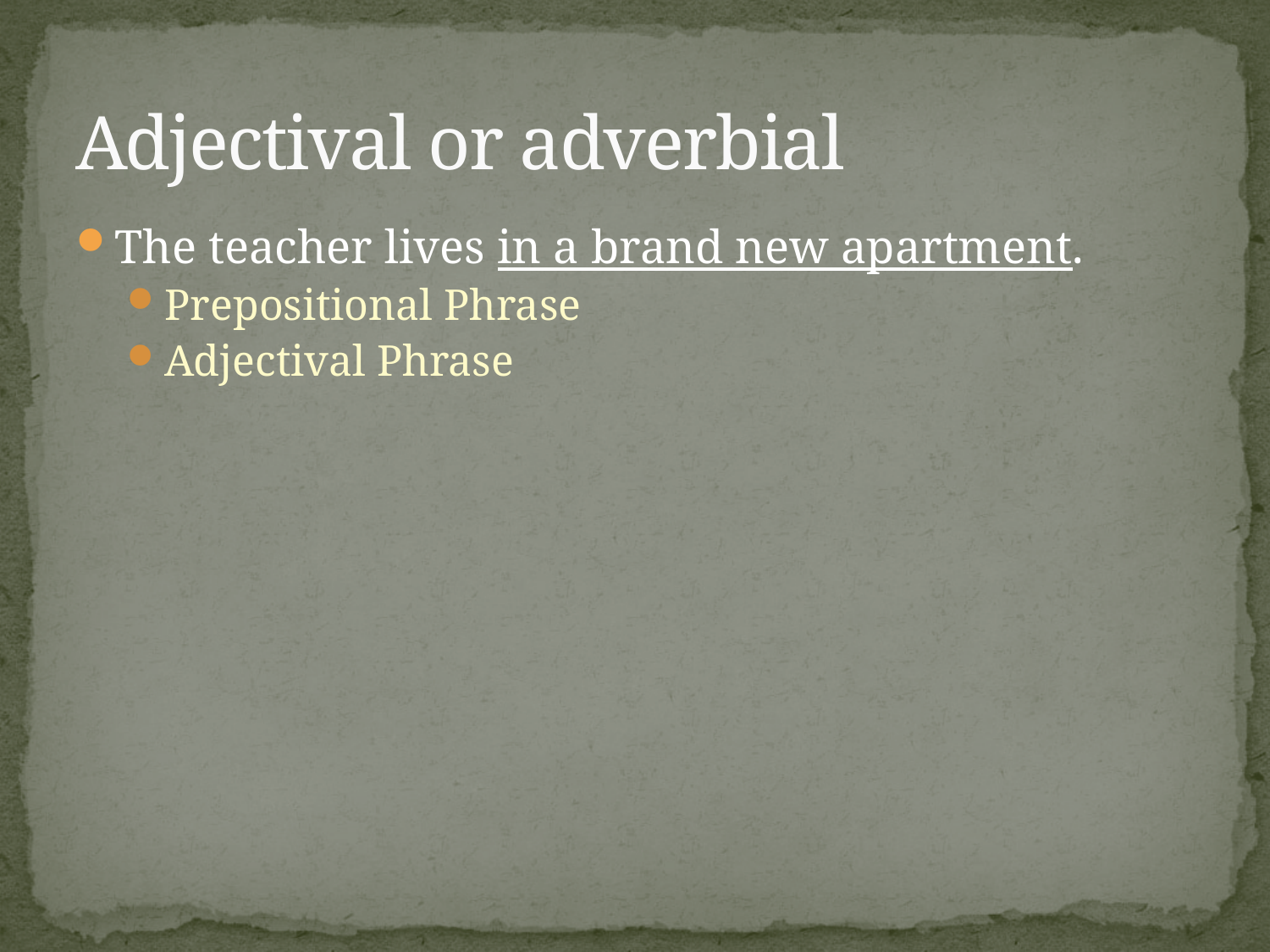

# Adjectival or adverbial
The teacher lives in a brand new apartment.
Prepositional Phrase
Adjectival Phrase